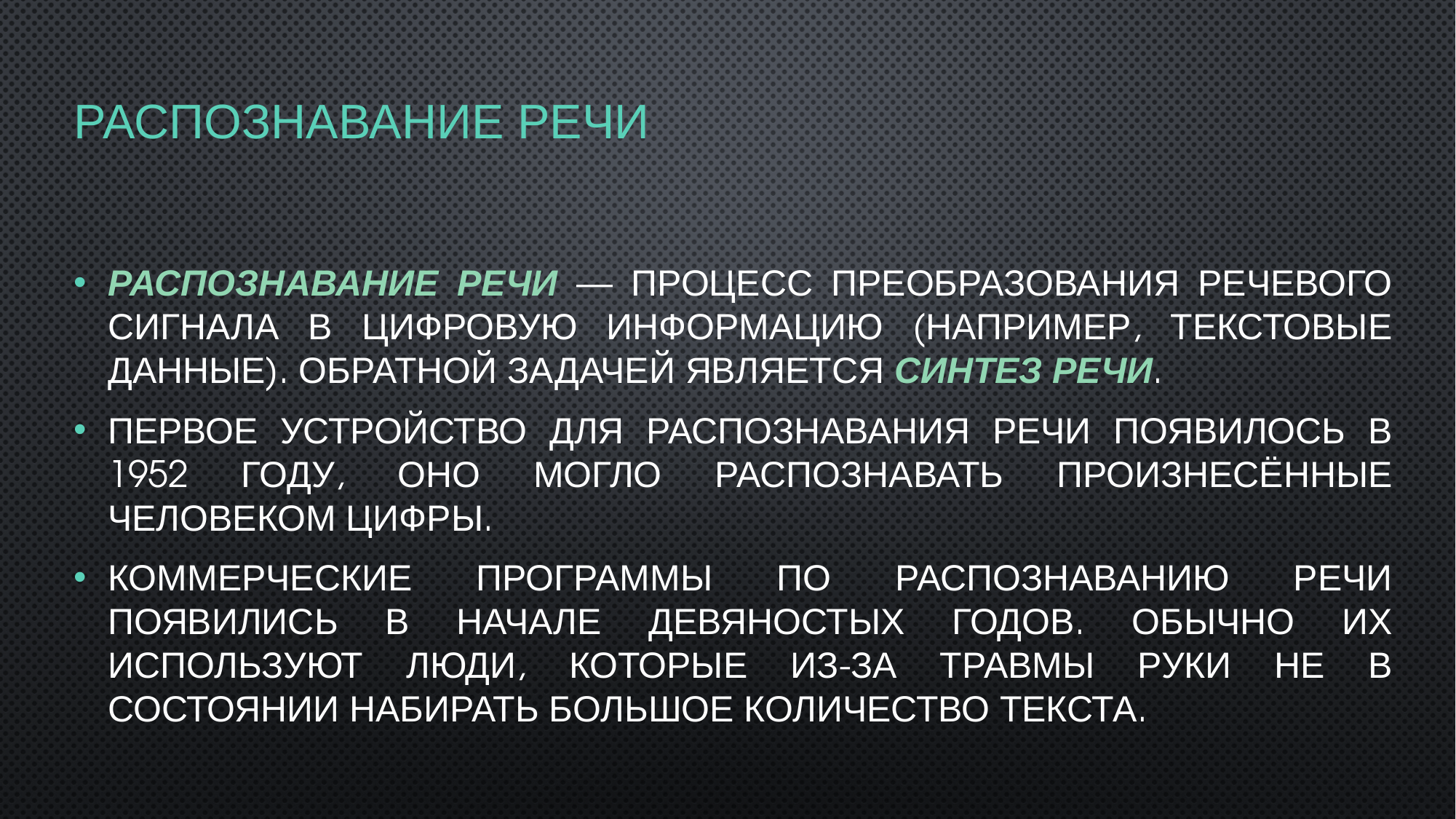

# Распознавание речи
Распознавание речи — процесс преобразования речевого сигнала в цифровую информацию (например, текстовые данные). Обратной задачей является синтез речи.
Первое устройство для распознавания речи появилось в 1952 году, оно могло распознавать произнесённые человеком цифры.
Коммерческие программы по распознаванию речи появились в начале девяностых годов. Обычно их используют люди, которые из-за травмы руки не в состоянии набирать большое количество текста.